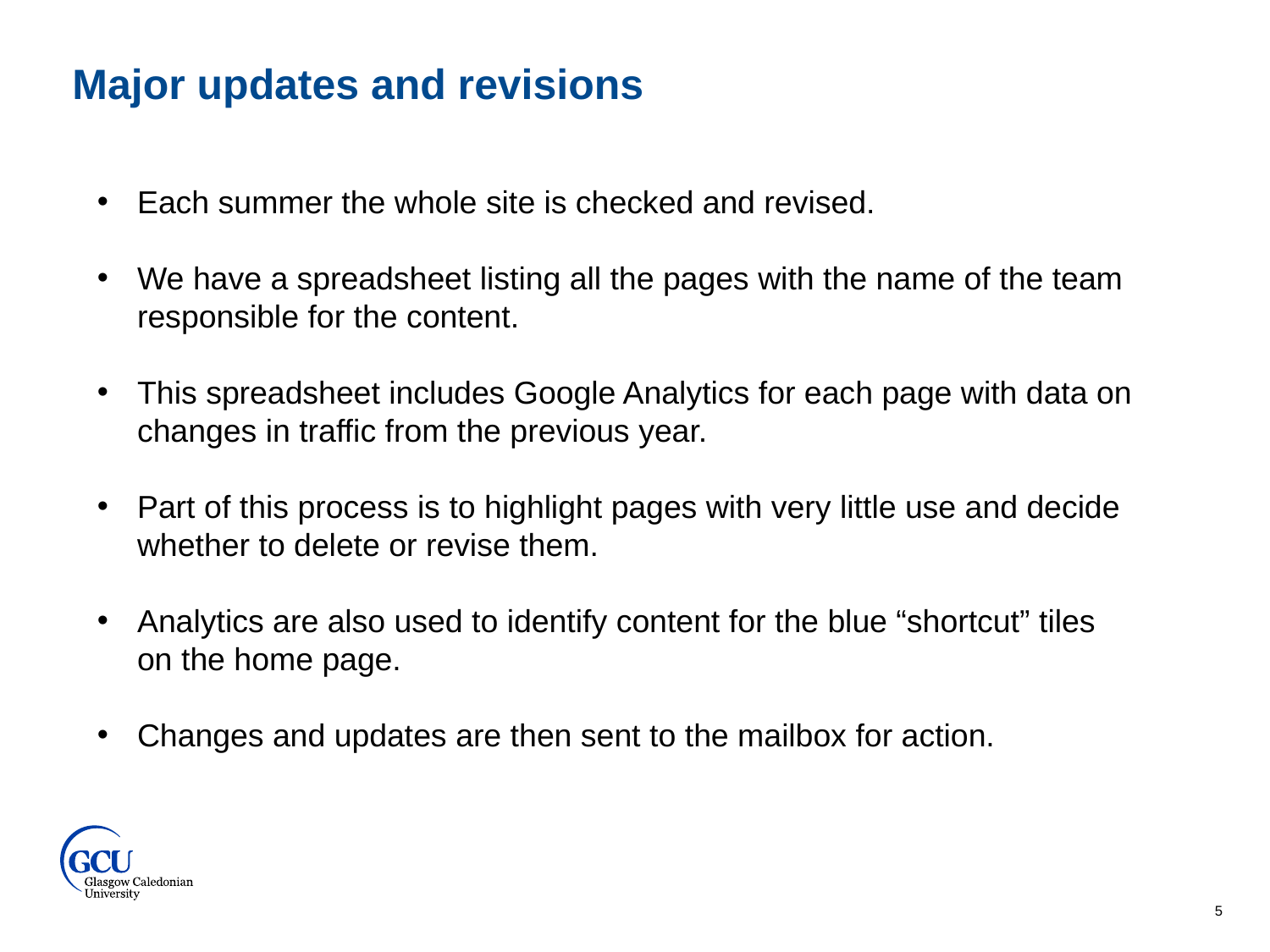

Major updates and revisions
Each summer the whole site is checked and revised.
We have a spreadsheet listing all the pages with the name of the team responsible for the content.
This spreadsheet includes Google Analytics for each page with data on changes in traffic from the previous year.
Part of this process is to highlight pages with very little use and decide whether to delete or revise them.
Analytics are also used to identify content for the blue “shortcut” tiles on the home page.
Changes and updates are then sent to the mailbox for action.